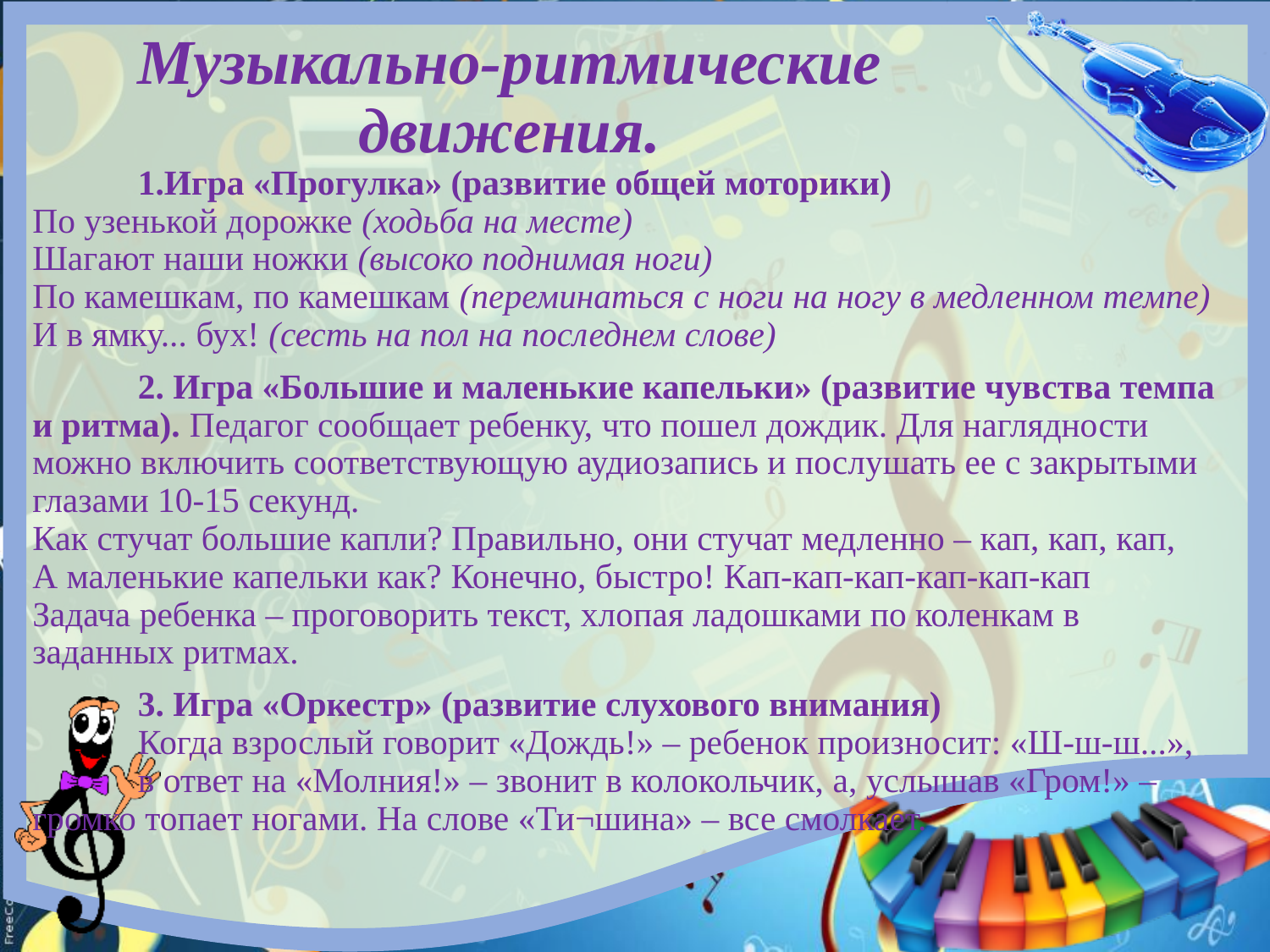

# Музыкально-ритмические движения.
	1.Игра «Прогулка» (развитие общей моторики) 
По узенькой дорожке (ходьба на месте) 
Шагают наши ножки (высоко поднимая ноги) 
По камешкам, по камешкам (переминаться с ноги на ногу в медленном темпе) 
И в ямку... бух! (сесть на пол на последнем слове)
	2. Игра «Большие и маленькие капельки» (развитие чувства темпа и ритма). Педагог сообщает ребенку, что пошел дождик. Для наглядности можно включить соответствующую аудиозапись и послушать ее с закрытыми глазами 10-15 секунд. 
Как стучат большие капли? Правильно, они стучат медленно – кап, кап, кап,
А маленькие капельки как? Конечно, быстро! Кап-кап-кап-кап-кап-кап
Задача ребенка – проговорить текст, хлопая ладошками по коленкам в заданных ритмах.
	3. Игра «Оркестр» (развитие слухового внимания) 
	Когда взрослый говорит «Дождь!» – ребенок произносит: «Ш-ш-ш...», 	в ответ на «Молния!» – звонит в колокольчик, а, услышав «Гром!» – 	громко топает ногами. На слове «Ти¬шина» – все смолкает.